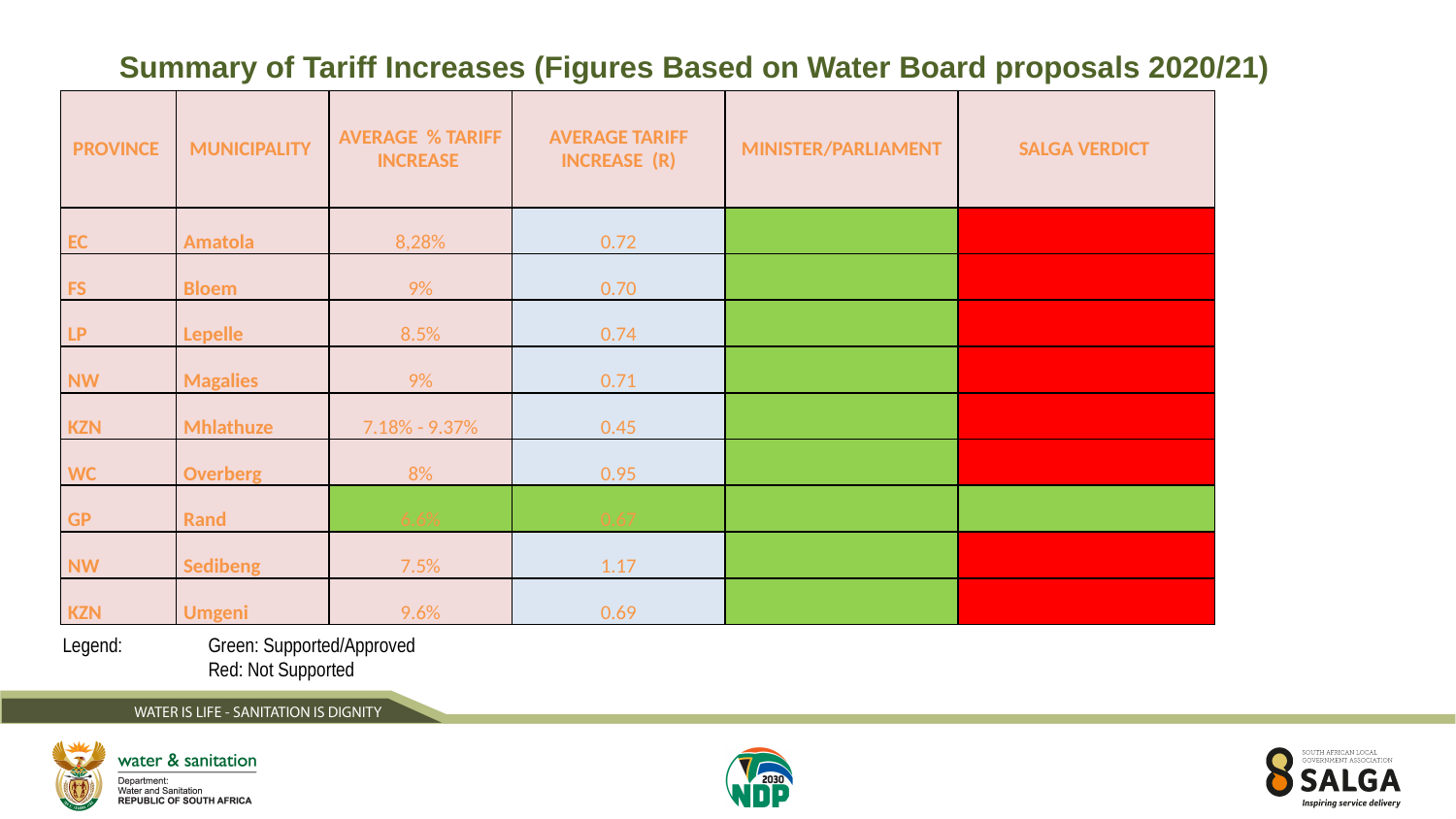

# Summary of Tariff Increases (Figures Based on Water Board proposals 2020/21)
| PROVINCE | MUNICIPALITY | AVERAGE % TARIFF INCREASE | AVERAGE TARIFF INCREASE (R) | MINISTER/PARLIAMENT | SALGA VERDICT |
| --- | --- | --- | --- | --- | --- |
| EC | Amatola | 8,28% | 0.72 |  |  |
| FS | Bloem | 9% | 0.70 |  |  |
| LP | Lepelle | 8.5% | 0.74 |  |  |
| NW | Magalies | 9% | 0.71 |  |  |
| KZN | Mhlathuze | 7.18% - 9.37% | 0.45 |  |  |
| WC | Overberg | 8% | 0.95 |  |  |
| GP | Rand | 6.6% | 0.67 |  |  |
| NW | Sedibeng | 7.5% | 1.17 |  |  |
| KZN | Umgeni | 9.6% | 0.69 |  |  |
Legend: 	Green: Supported/Approved
	Red: Not Supported